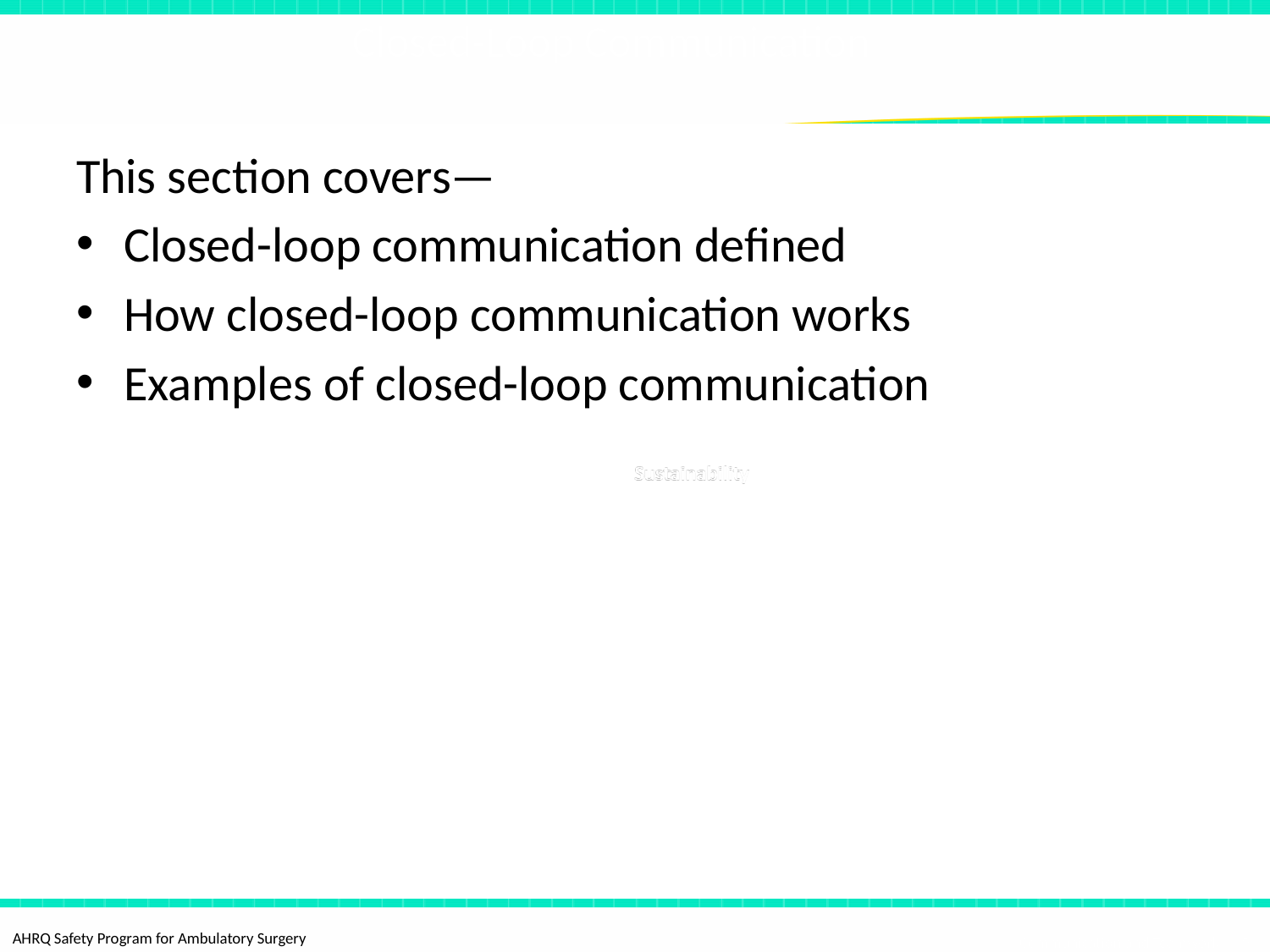

# Closed-Loop Communication
This section covers—
Closed-loop communication defined
How closed-loop communication works
Examples of closed-loop communication